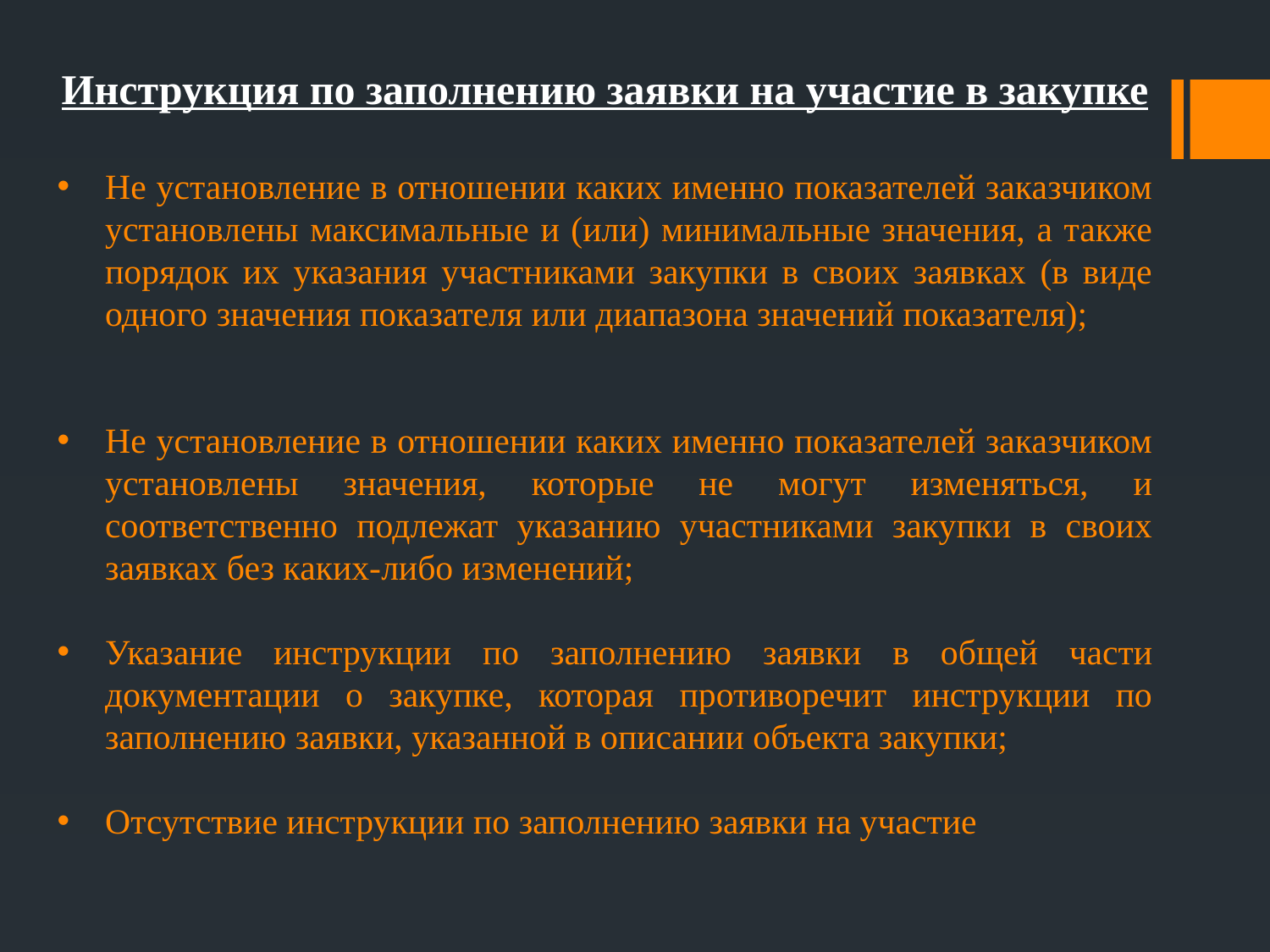

Инструкция по заполнению заявки на участие в закупке

Не установление в отношении каких именно показателей заказчиком установлены максимальные и (или) минимальные значения, а также порядок их указания участниками закупки в своих заявках (в виде одного значения показателя или диапазона значений показателя);

Не установление в отношении каких именно показателей заказчиком установлены значения, которые не могут изменяться, и соответственно подлежат указанию участниками закупки в своих заявках без каких-либо изменений;

Указание инструкции по заполнению заявки в общей части документации о закупке, которая противоречит инструкции по заполнению заявки, указанной в описании объекта закупки;

Отсутствие инструкции по заполнению заявки на участие